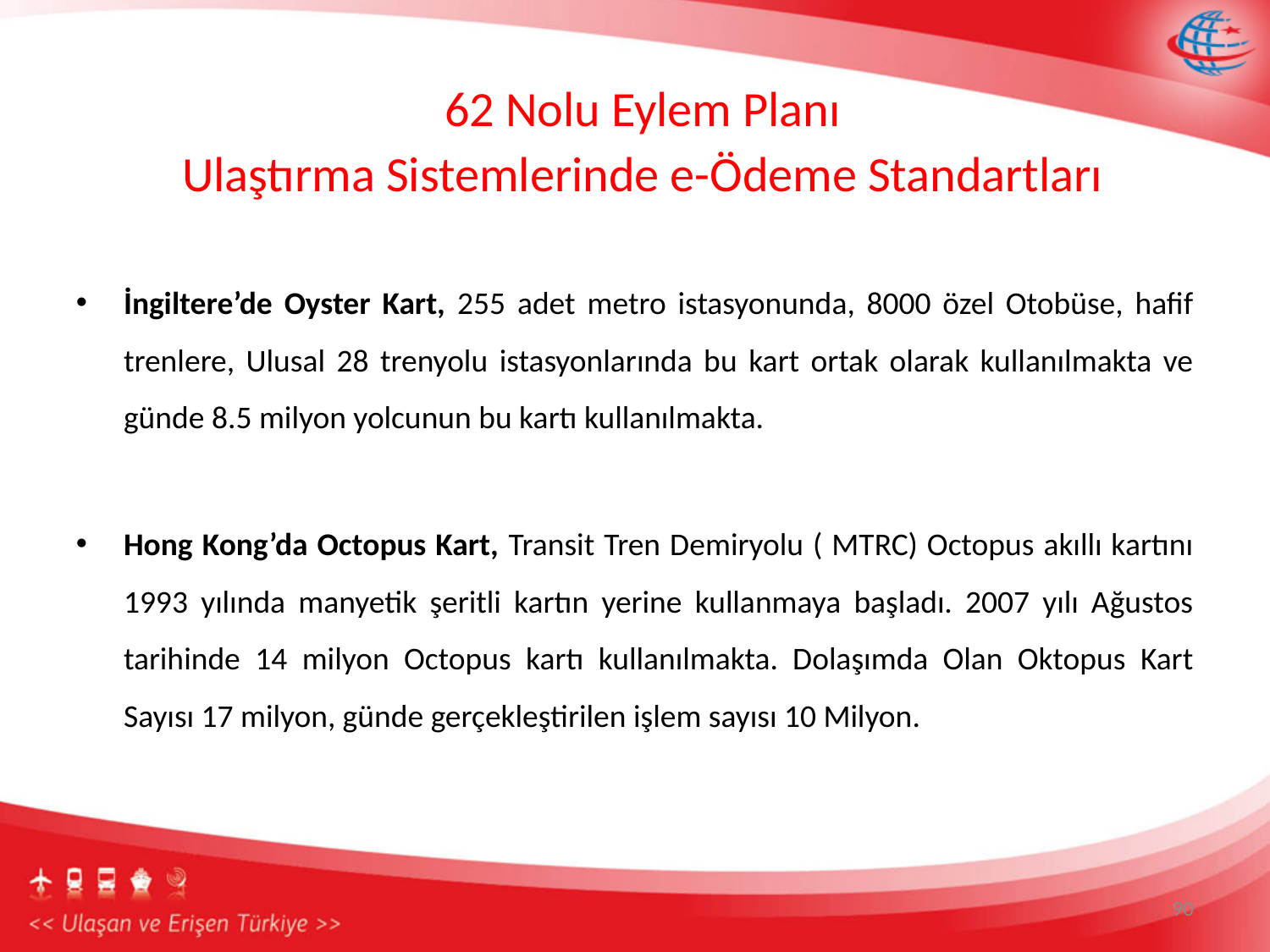

62 Nolu Eylem Planı
Ulaştırma Sistemlerinde e-Ödeme Standartları
İngiltere’de Oyster Kart, 255 adet metro istasyonunda, 8000 özel Otobüse, hafif trenlere, Ulusal 28 trenyolu istasyonlarında bu kart ortak olarak kullanılmakta ve günde 8.5 milyon yolcunun bu kartı kullanılmakta.

Hong Kong’da Octopus Kart, Transit Tren Demiryolu ( MTRC) Octopus akıllı kartını 1993 yılında manyetik şeritli kartın yerine kullanmaya başladı. 2007 yılı Ağustos tarihinde 14 milyon Octopus kartı kullanılmakta. Dolaşımda Olan Oktopus Kart Sayısı 17 milyon, günde gerçekleştirilen işlem sayısı 10 Milyon.
90